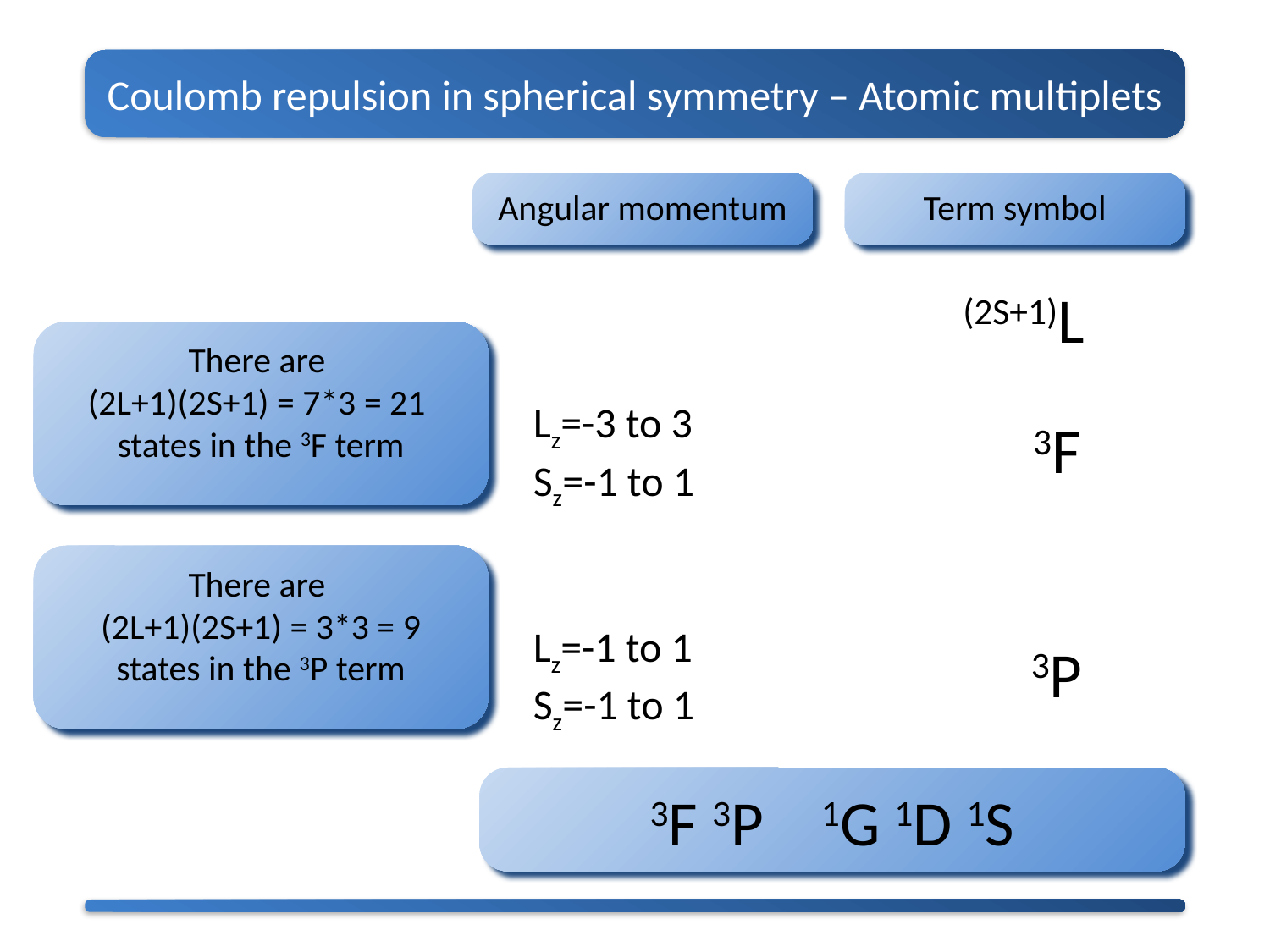

Coulomb repulsion in spherical symmetry – Atomic multiplets
Angular momentum
Term symbol
(2S+1)L
There are
(2L+1)(2S+1) = 7*3 = 21
states in the 3F term
Lz=-3 to 3
Sz=-1 to 1
3F
There are
(2L+1)(2S+1) = 3*3 = 9
states in the 3P term
Lz=-1 to 1
Sz=-1 to 1
3P
3F 3P    1G 1D 1S